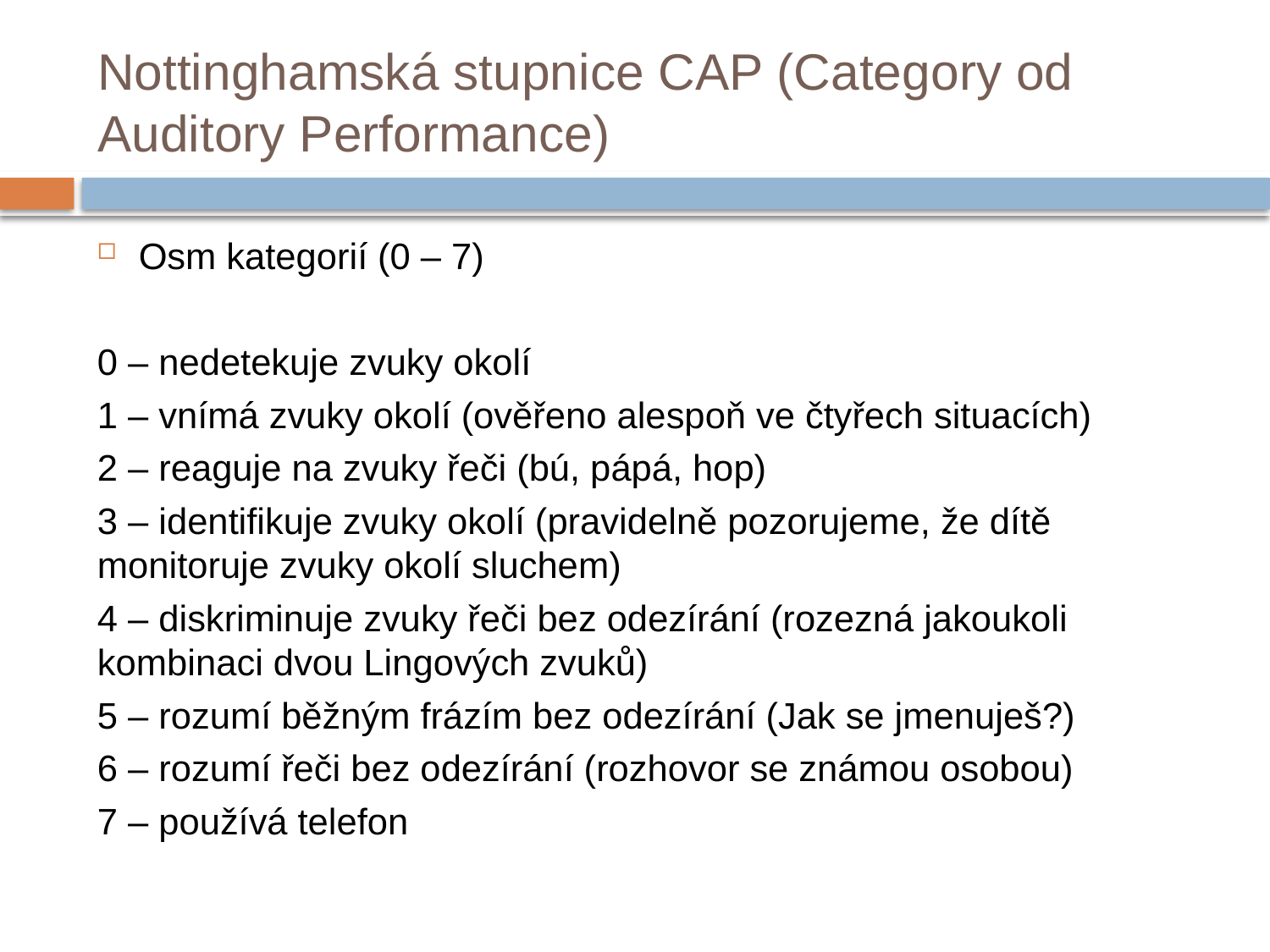

# Nottinghamská stupnice CAP (Category od Auditory Performance)
Osm kategorií (0 – 7)

0 – nedetekuje zvuky okolí
1 – vnímá zvuky okolí (ověřeno alespoň ve čtyřech situacích)
2 – reaguje na zvuky řeči (bú, pápá, hop)
3 – identifikuje zvuky okolí (pravidelně pozorujeme, že dítě monitoruje zvuky okolí sluchem)
4 – diskriminuje zvuky řeči bez odezírání (rozezná jakoukoli kombinaci dvou Lingových zvuků)
5 – rozumí běžným frázím bez odezírání (Jak se jmenuješ?)
6 – rozumí řeči bez odezírání (rozhovor se známou osobou)
7 – používá telefon